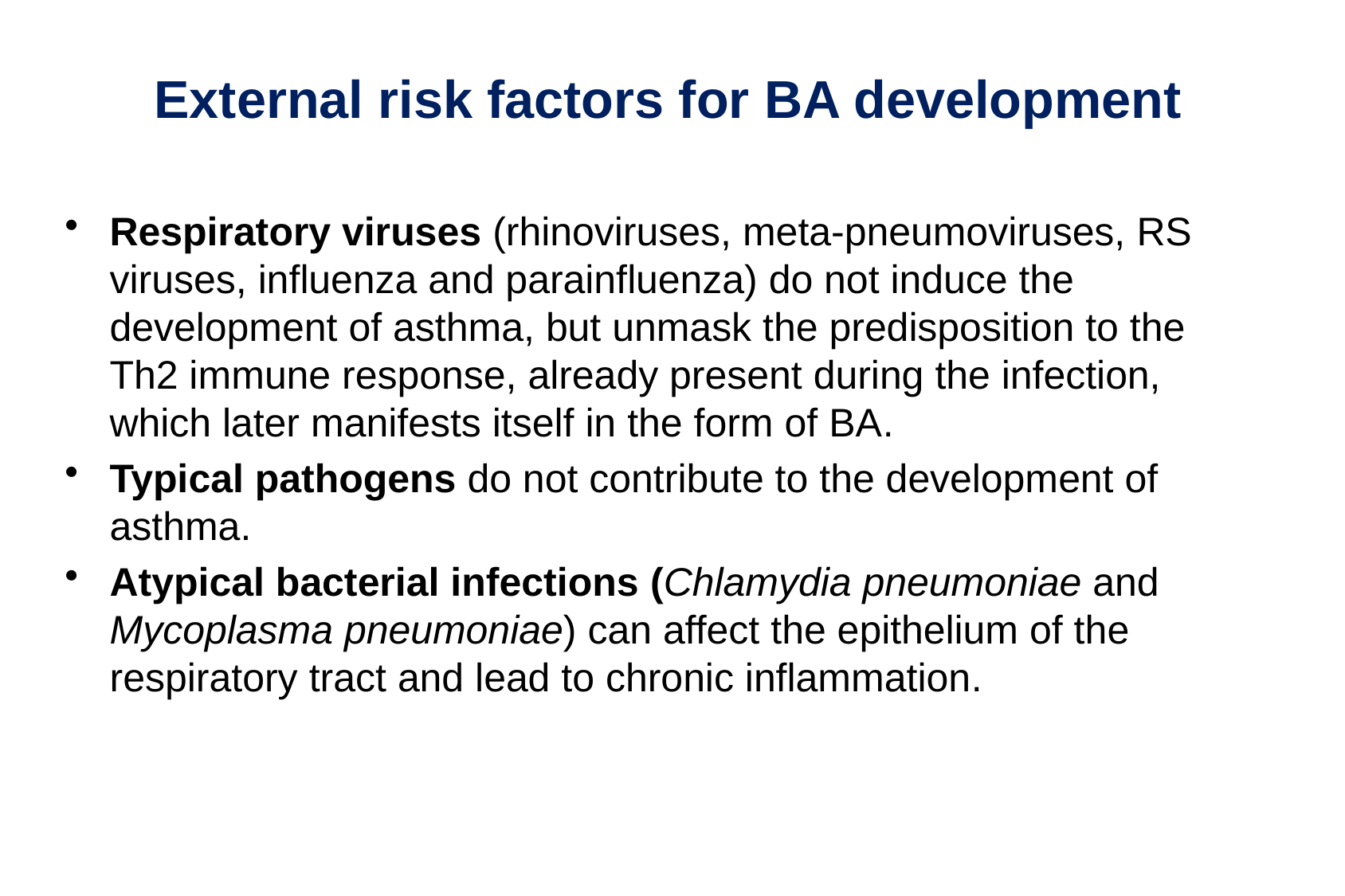

# External risk factors for BA development
Respiratory viruses (rhinoviruses, meta-pneumoviruses, RS viruses, influenza and parainfluenza) do not induce the development of asthma, but unmask the predisposition to the Th2 immune response, already present during the infection, which later manifests itself in the form of BA.
Typical pathogens do not contribute to the development of asthma.
Atypical bacterial infections (Chlamydia pneumoniae and Mycoplasma pneumoniae) can affect the epithelium of the respiratory tract and lead to chronic inflammation.